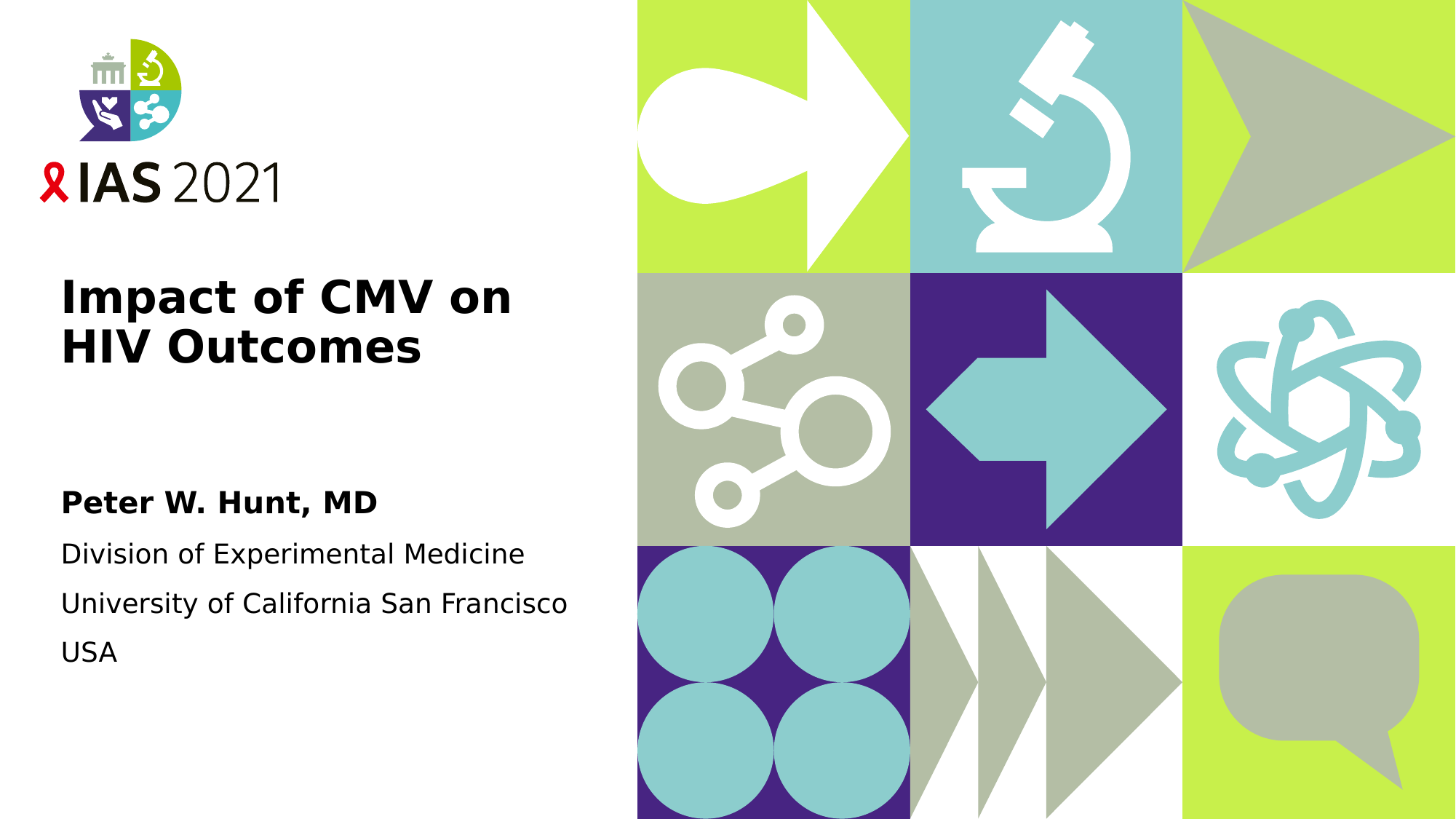

# Impact of CMV on HIV Outcomes Peter W. Hunt, MD Division of Experimental Medicine University of California San Francisco USA